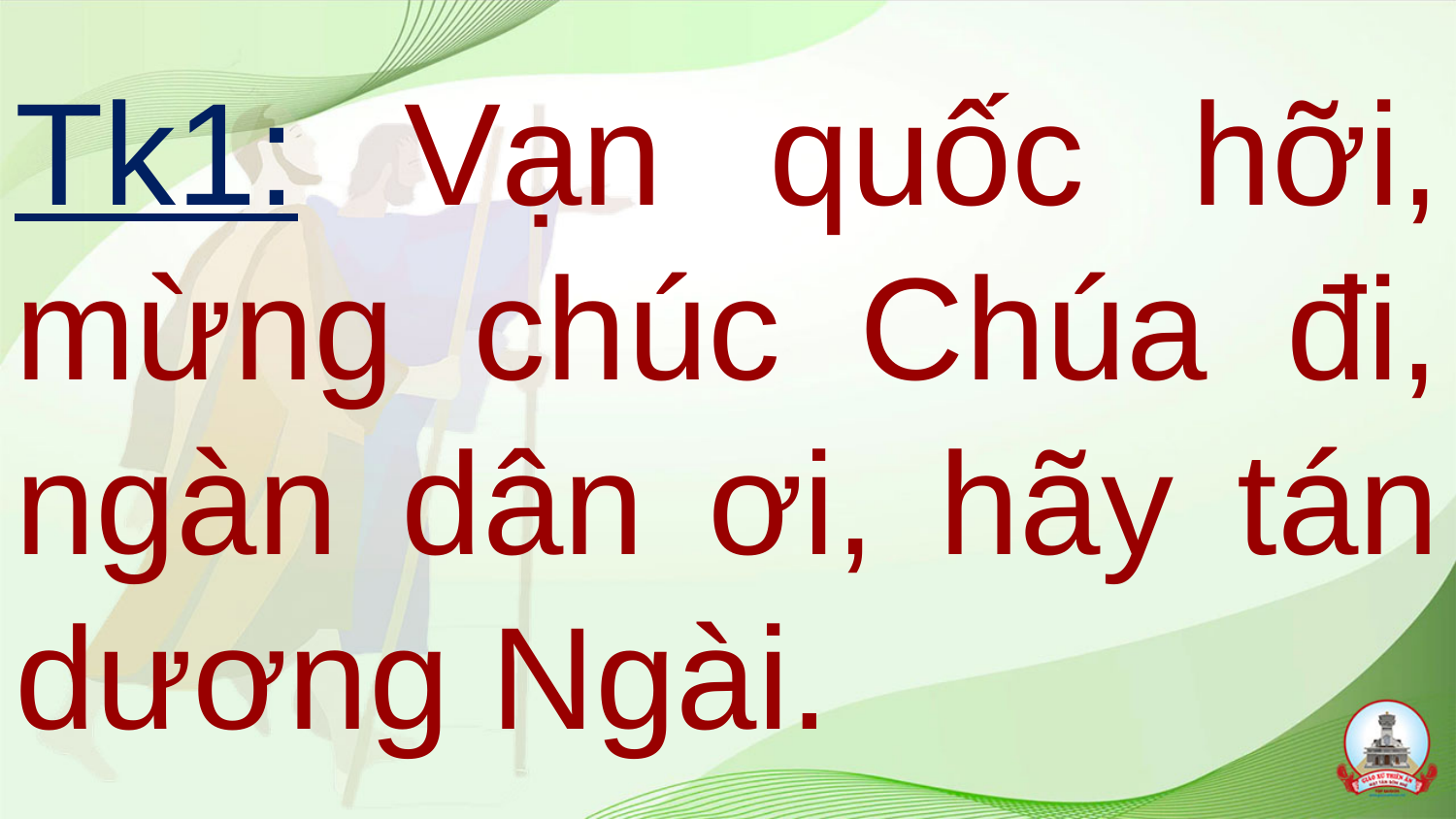

# Tk1: Vạn quốc hỡi, mừng chúc Chúa đi, ngàn dân ơi, hãy tán dương Ngài.